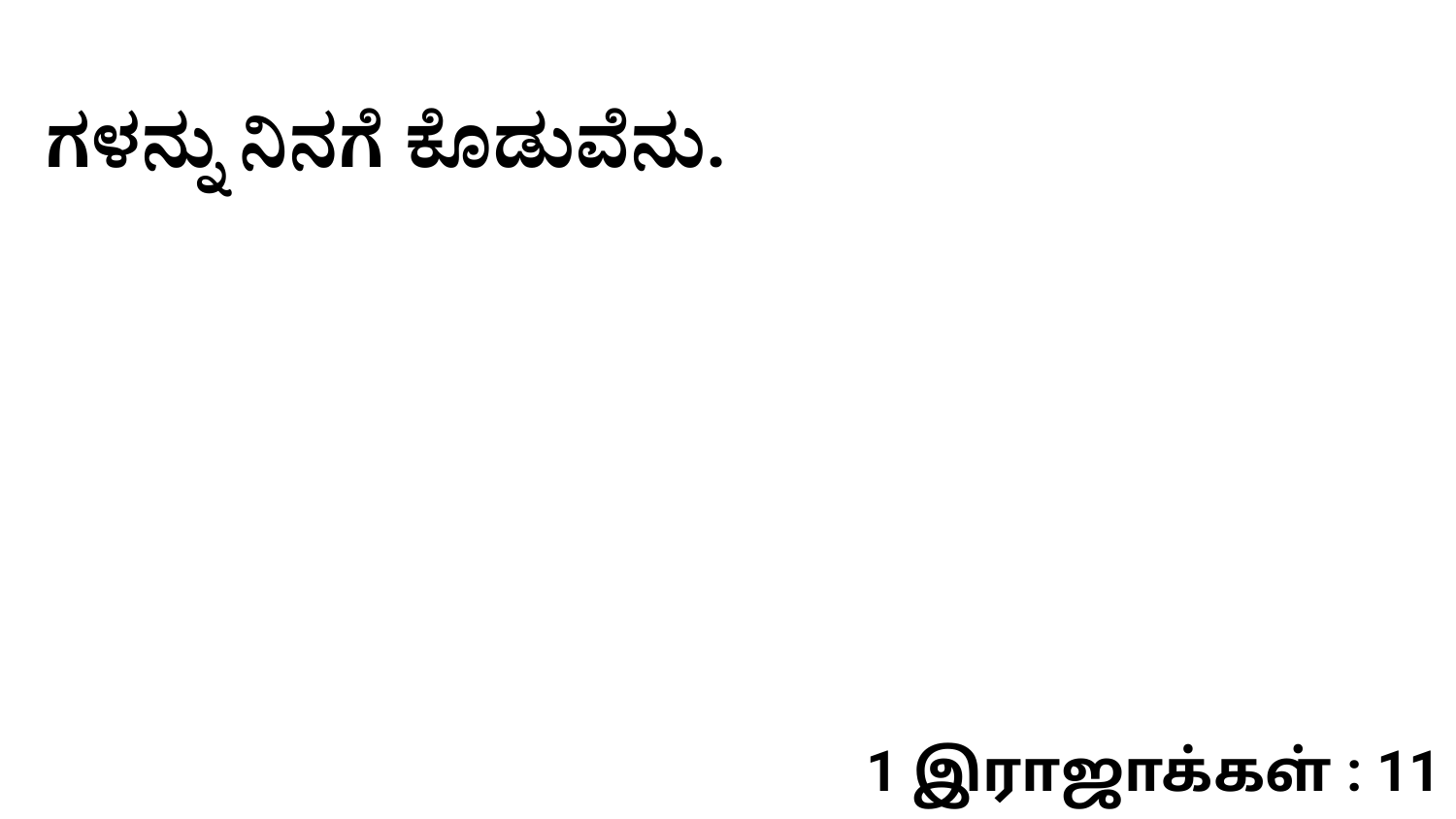

ಗಳನ್ನು ನಿನಗೆ ಕೊಡುವೆನು.
1 இராஜாக்கள் : 11